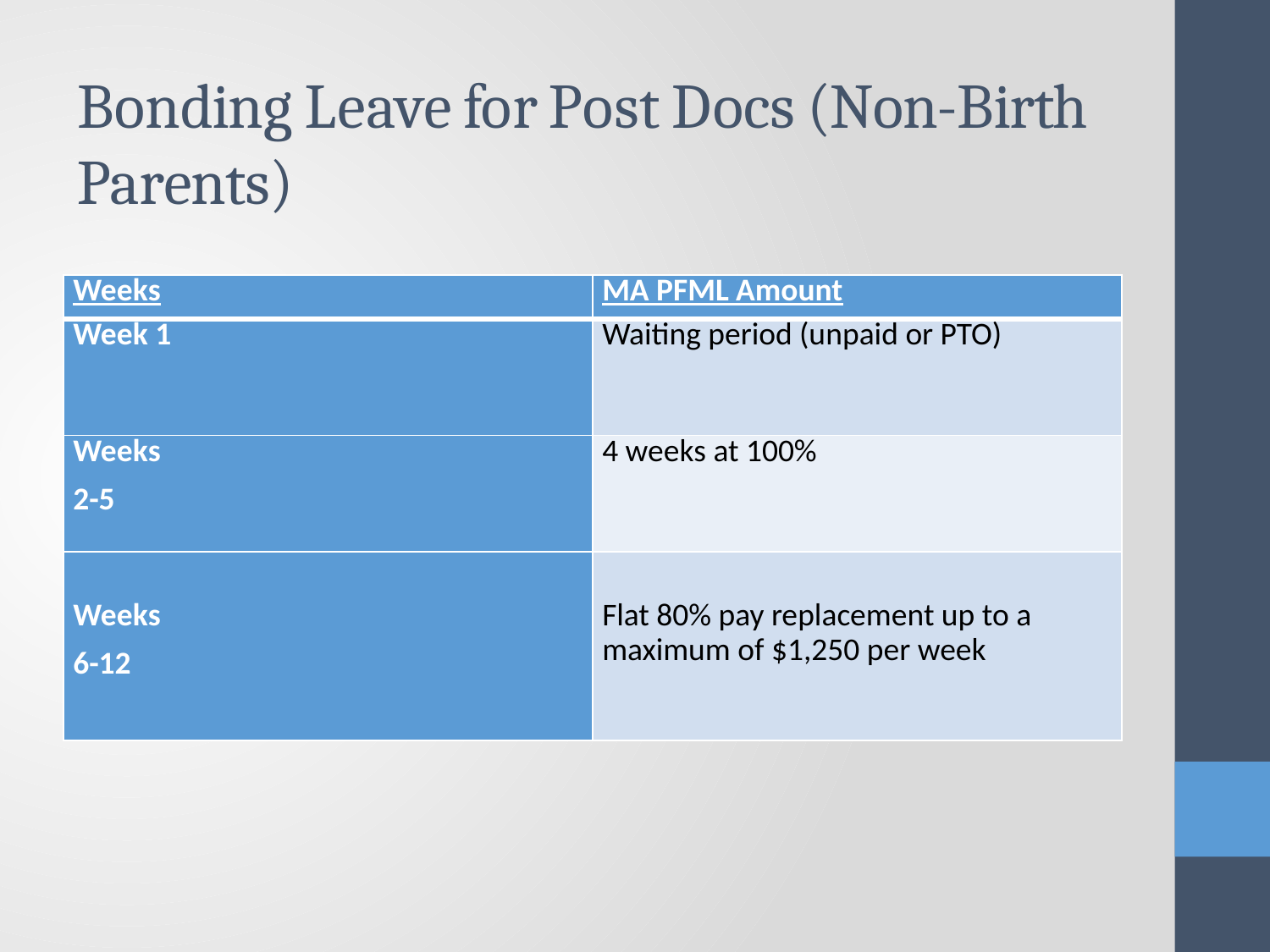

# Bonding Leave for Post Docs (Non-Birth Parents)
| Weeks | MA PFML Amount |
| --- | --- |
| Week 1 | Waiting period (unpaid or PTO) |
| Weeks 2-5 | 4 weeks at 100% |
| Weeks 6-12 | Flat 80% pay replacement up to a maximum of $1,250 per week |